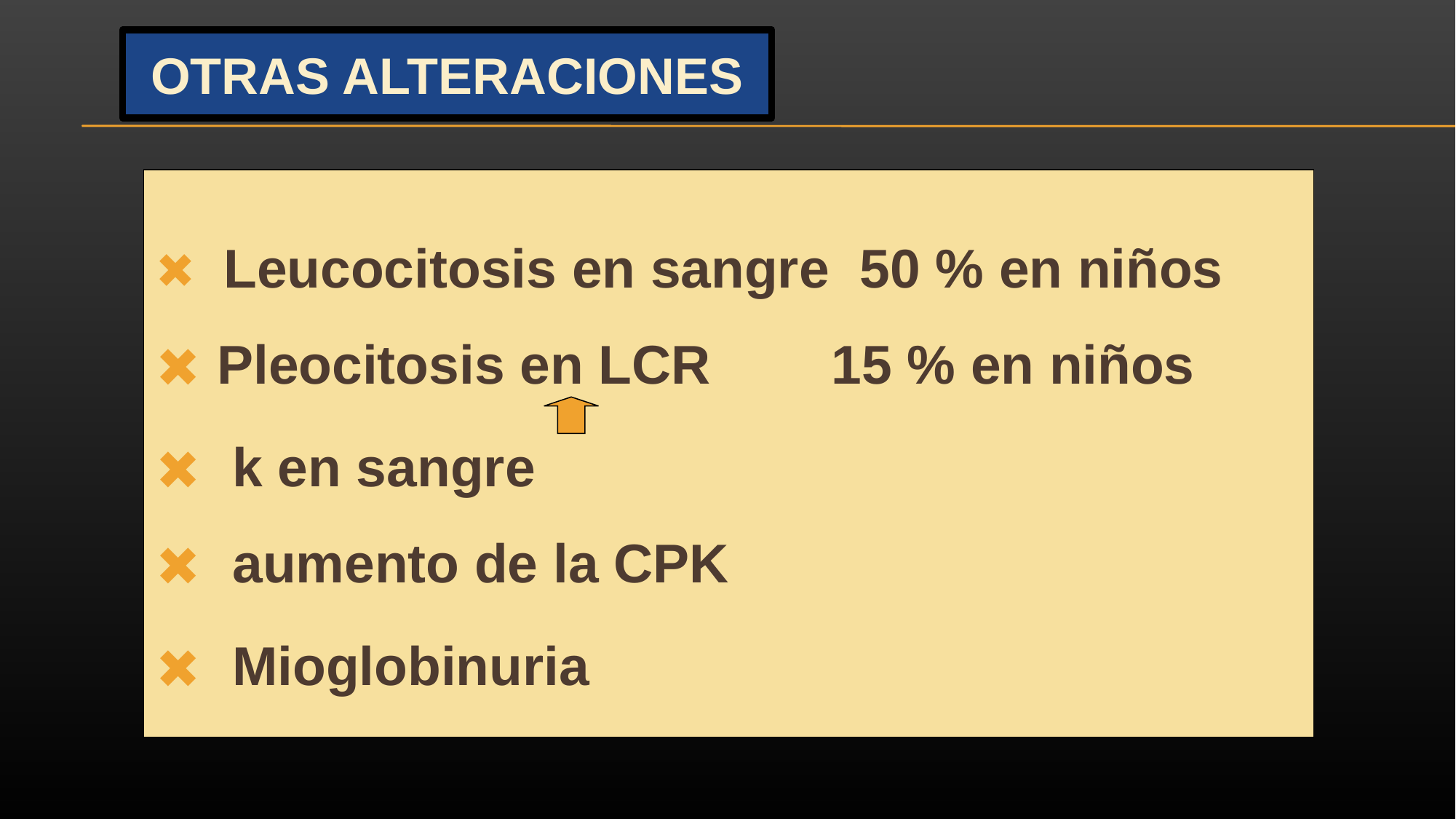

# OTRAS ALTERACIONES

  Leucocitosis en sangre  50 % en niños
 Pleocitosis en LCR        15 % en niños
  k en sangre
  aumento de la CPK
  Mioglobinuria